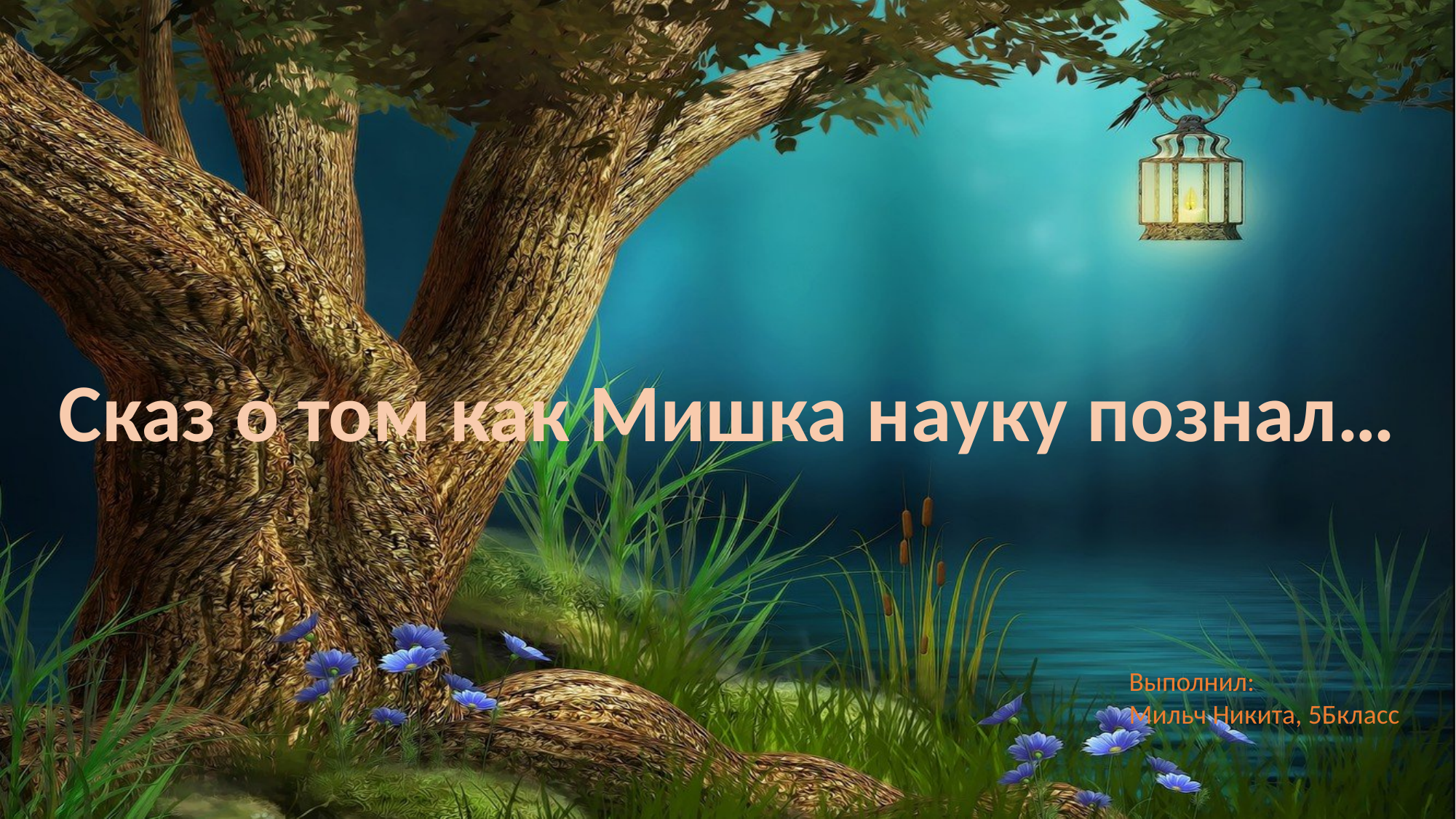

Сказ о том как Мишка науку познал…
Выполнил:
Мильч Никита, 5Бкласс